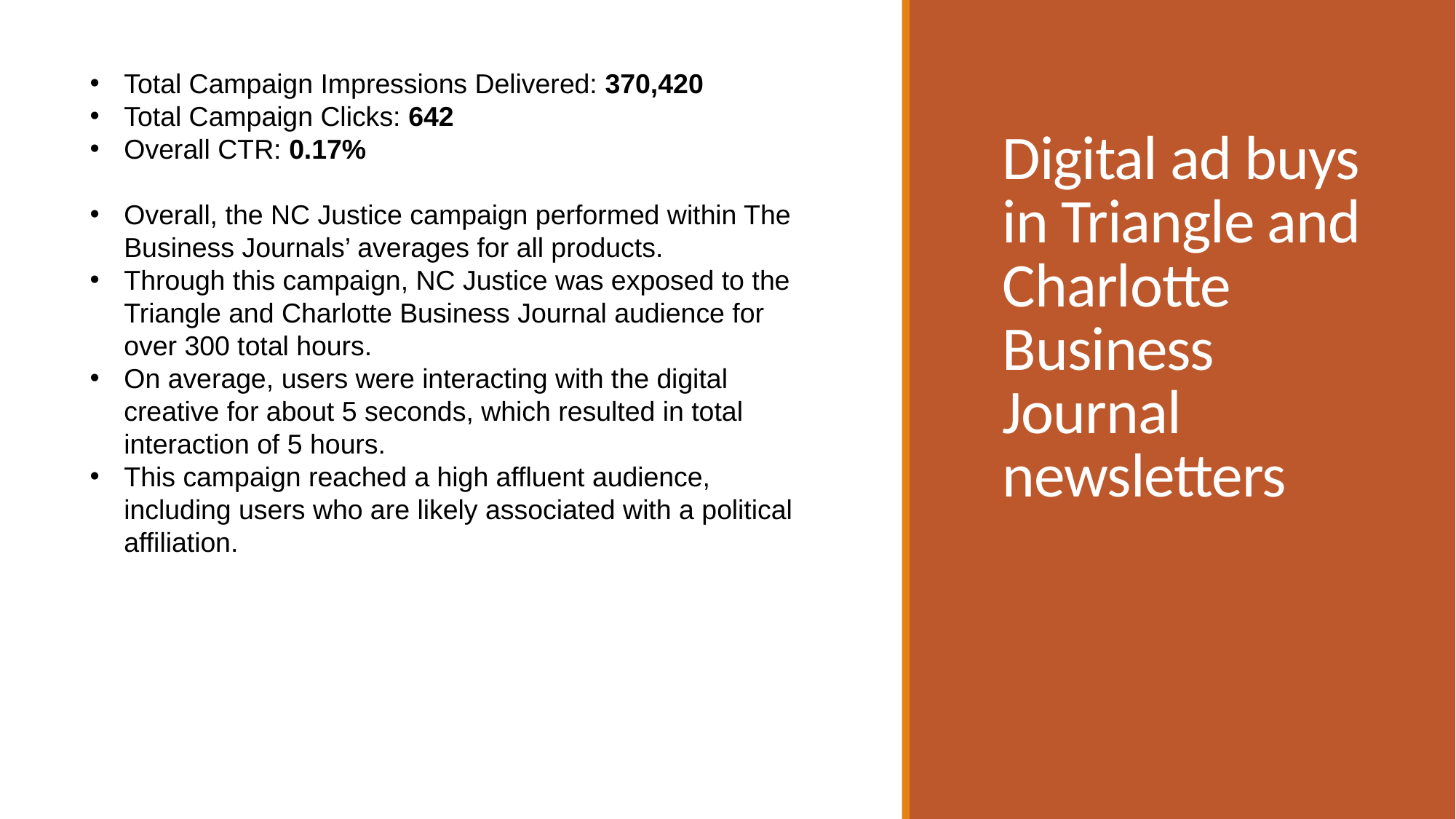

Total Campaign Impressions Delivered: 370,420
Total Campaign Clicks: 642
Overall CTR: 0.17% ​

Overall, the NC Justice campaign performed within The Business Journals’ averages for all products.
Through this campaign, NC Justice was exposed to the Triangle and Charlotte Business Journal audience for over 300 total hours.
On average, users were interacting with the digital creative for about 5 seconds, which resulted in total interaction of 5 hours.
This campaign reached a high affluent audience, including users who are likely associated with a political affiliation.
# Digital ad buys in Triangle and Charlotte Business Journal newsletters